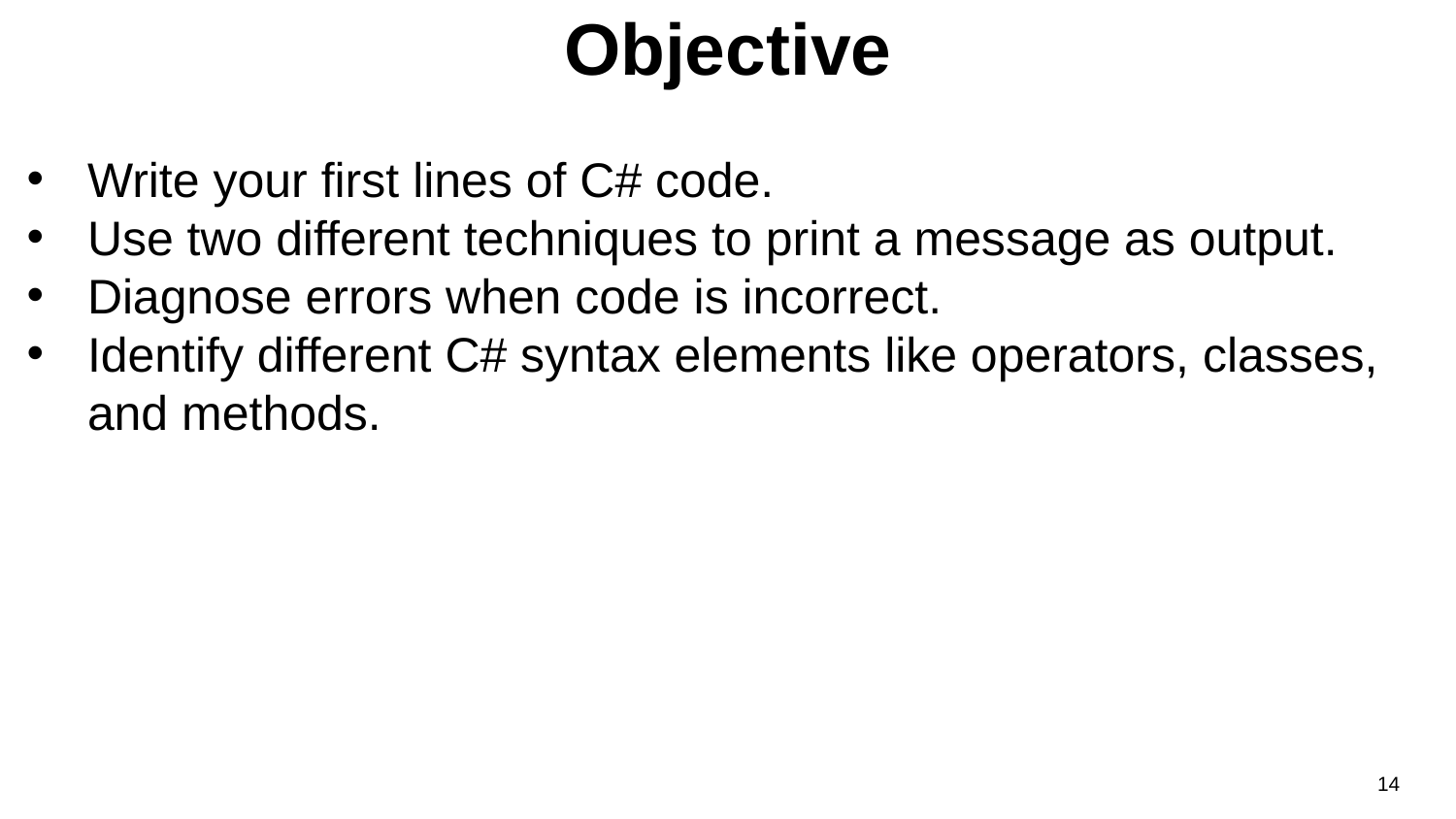

# Objective
Write your first lines of C# code.
Use two different techniques to print a message as output.
Diagnose errors when code is incorrect.
Identify different C# syntax elements like operators, classes, and methods.

14